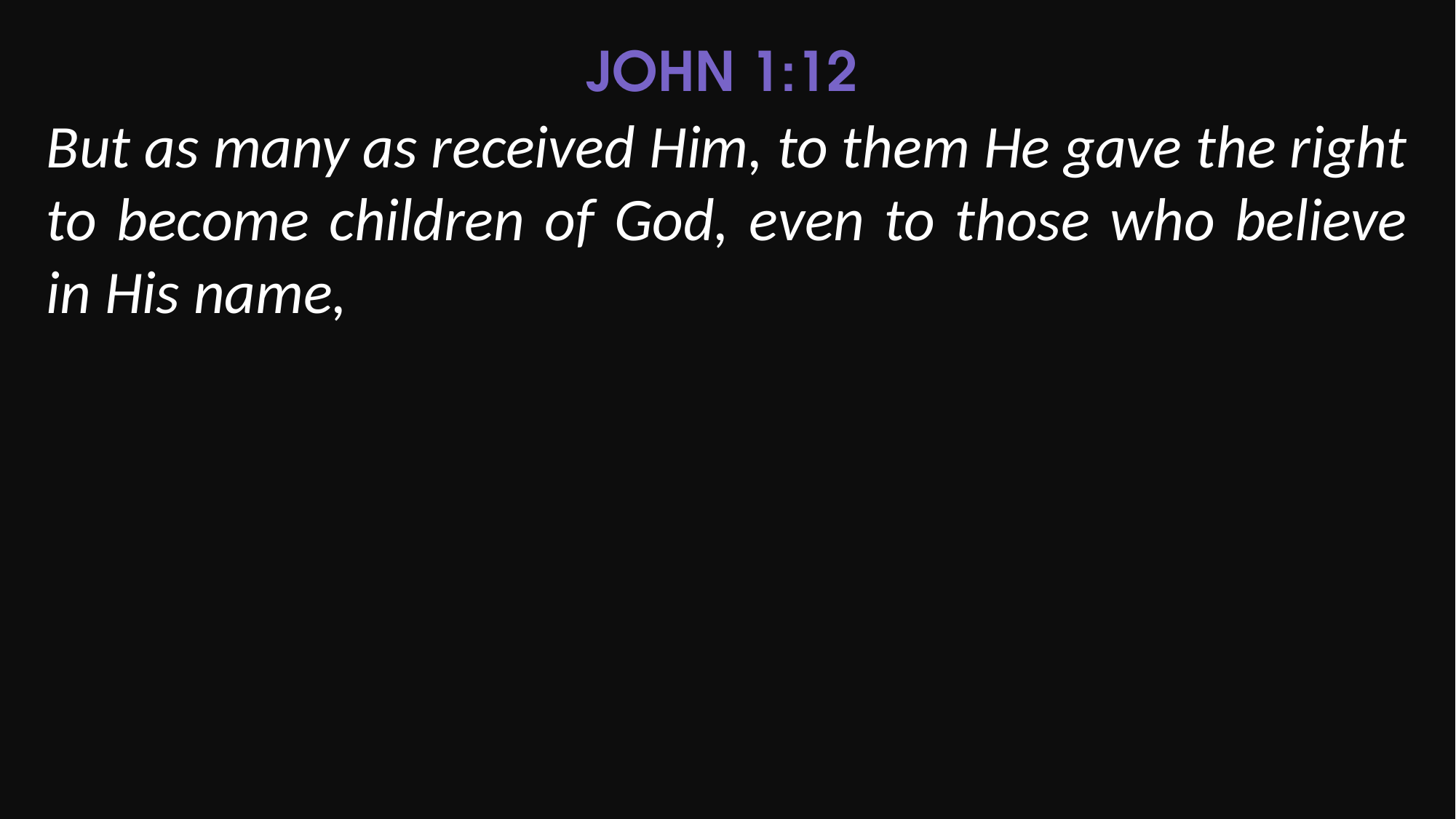

John 1:12
But as many as received Him, to them He gave the right to become children of God, even to those who believe in His name,